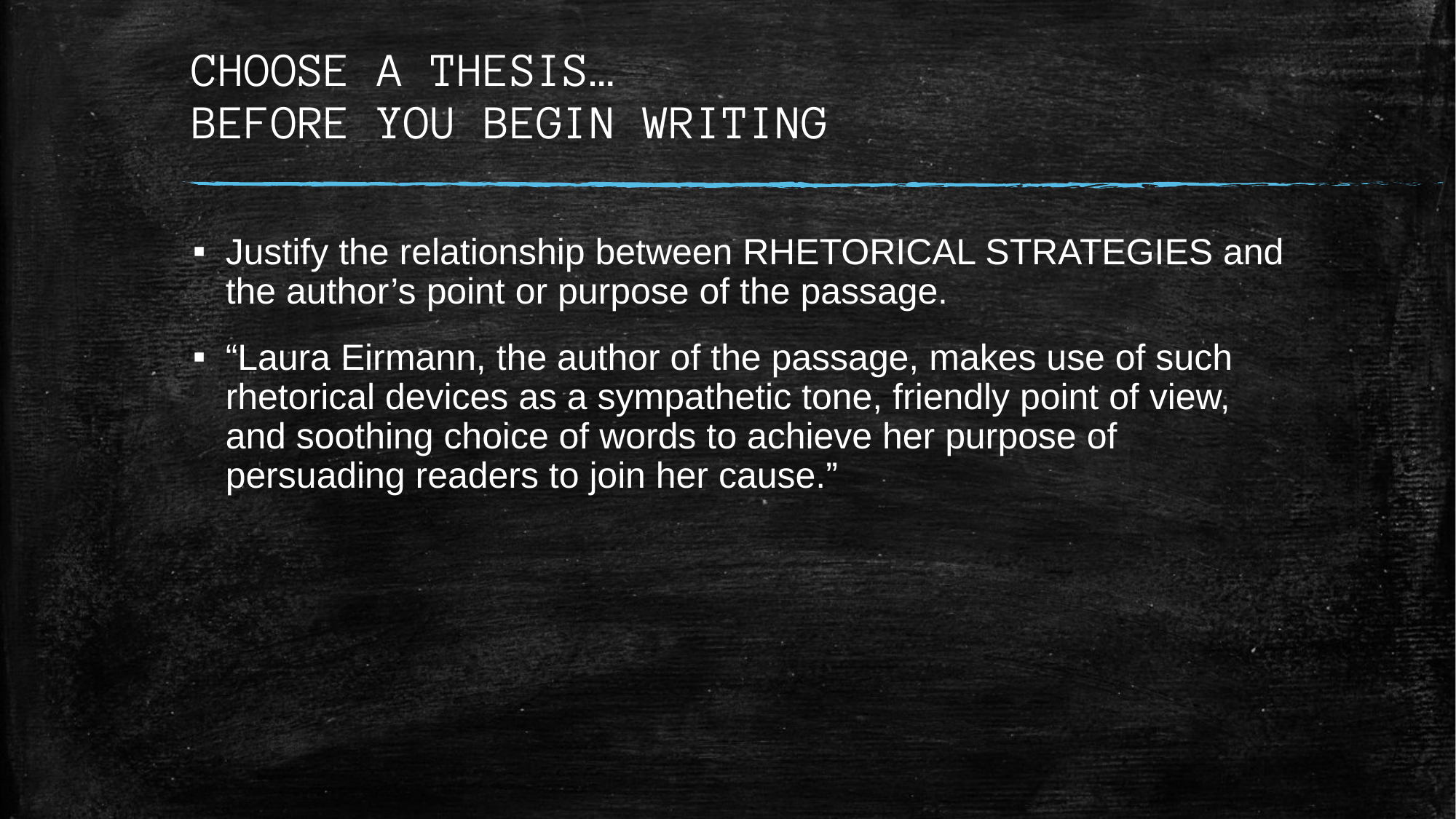

# CHOOSE A THESIS… BEFORE YOU BEGIN WRITING
Justify the relationship between RHETORICAL STRATEGIES and the author’s point or purpose of the passage.
“Laura Eirmann, the author of the passage, makes use of such rhetorical devices as a sympathetic tone, friendly point of view, and soothing choice of words to achieve her purpose of persuading readers to join her cause.”